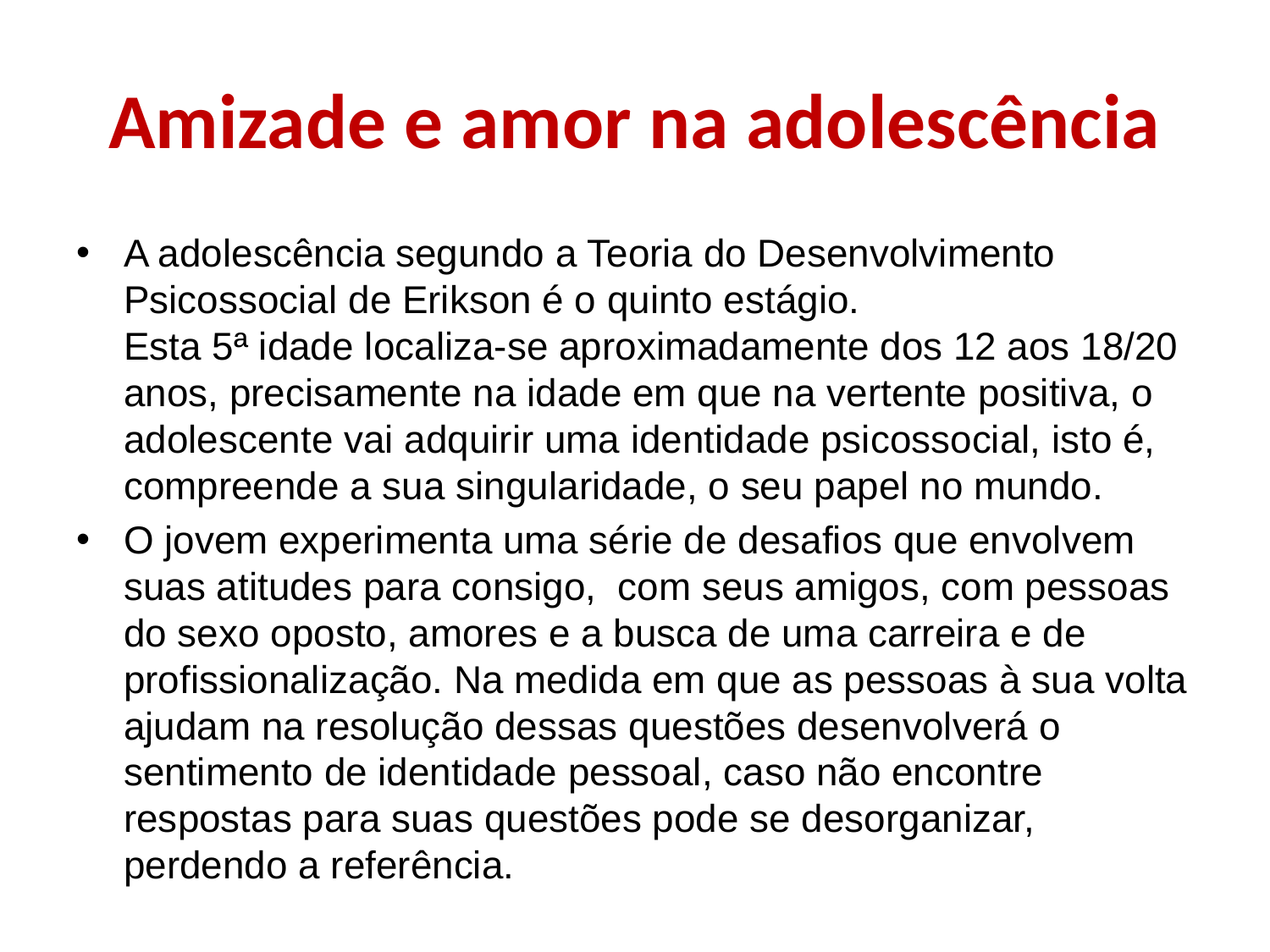

# Amizade e amor na adolescência
A adolescência segundo a Teoria do Desenvolvimento Psicossocial de Erikson é o quinto estágio.
Esta 5ª idade localiza-se aproximadamente dos 12 aos 18/20 anos, precisamente na idade em que na vertente positiva, o adolescente vai adquirir uma identidade psicossocial, isto é, compreende a sua singularidade, o seu papel no mundo.
O jovem experimenta uma série de desafios que envolvem suas atitudes para consigo,  com seus amigos, com pessoas do sexo oposto, amores e a busca de uma carreira e de profissionalização. Na medida em que as pessoas à sua volta ajudam na resolução dessas questões desenvolverá o sentimento de identidade pessoal, caso não encontre respostas para suas questões pode se desorganizar, perdendo a referência.